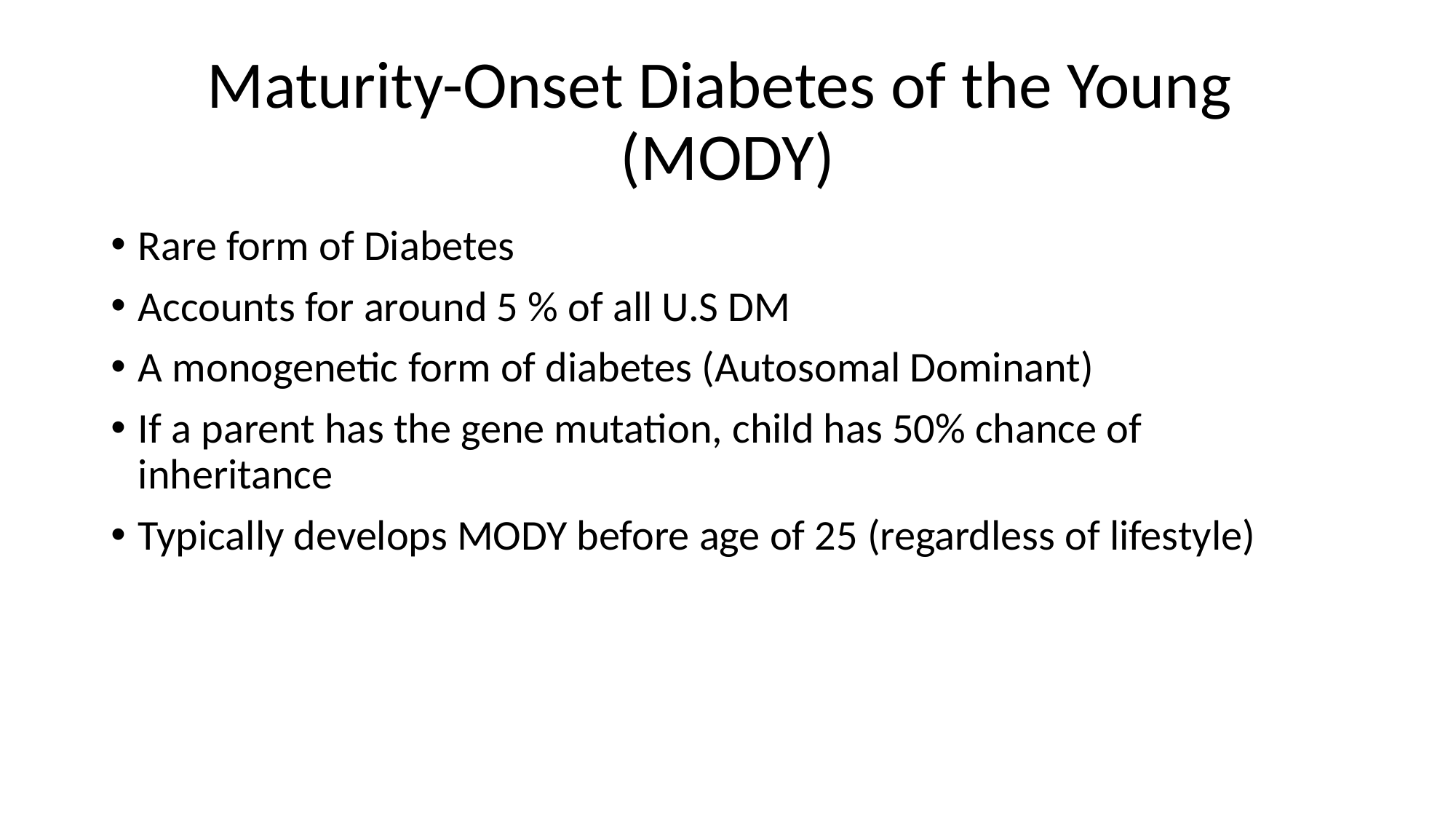

# Maturity-Onset Diabetes of the Young (MODY)
Rare form of Diabetes
Accounts for around 5 % of all U.S DM
A monogenetic form of diabetes (Autosomal Dominant)
If a parent has the gene mutation, child has 50% chance of inheritance
Typically develops MODY before age of 25 (regardless of lifestyle)